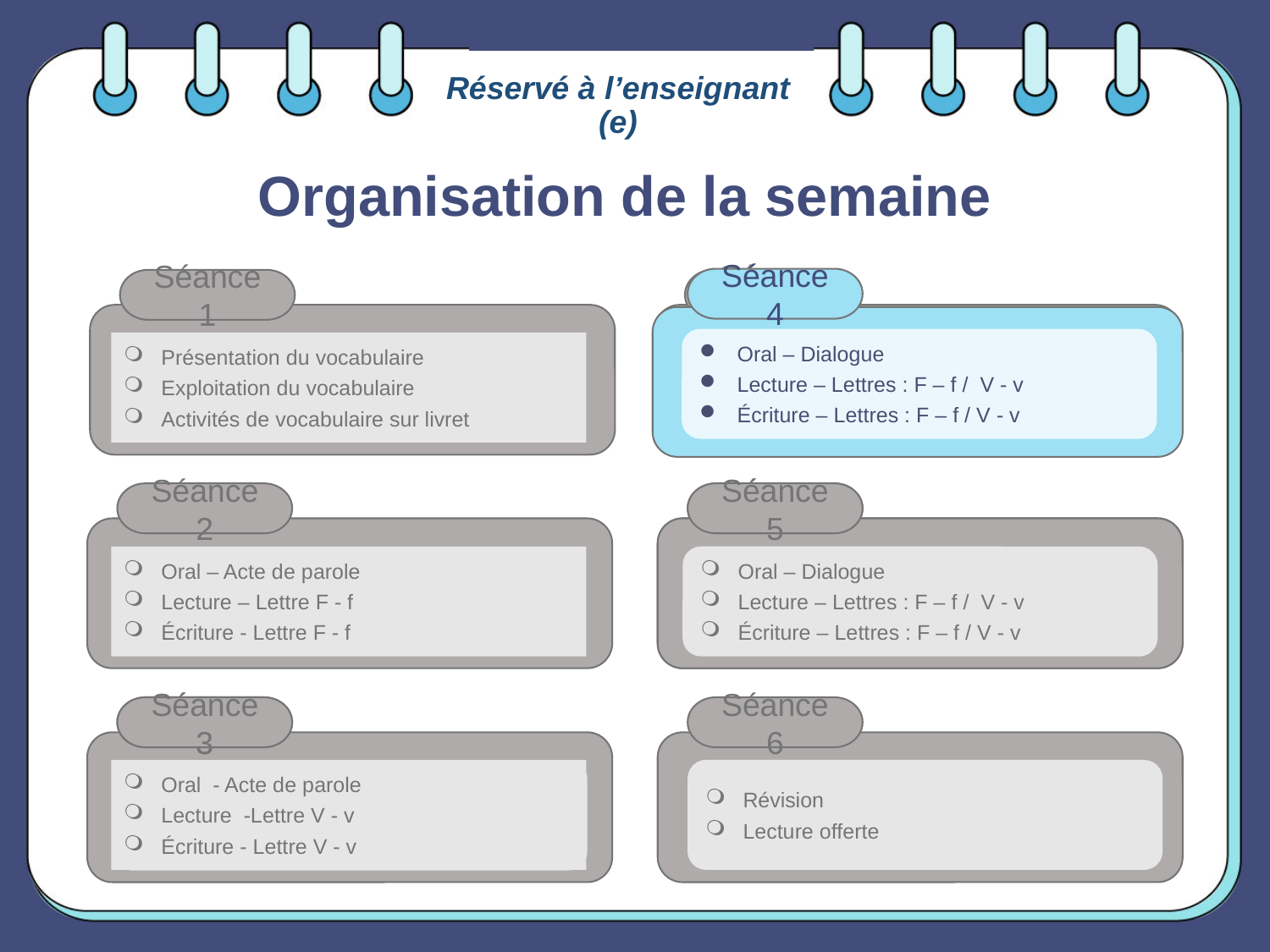

Réservé à l’enseignant (e)
# Organisation de la semaine
Séance 4

Oral – Dialogue
Lecture – Lettres : F – f /  V - v
Écriture – Lettres : F – f / V - v
Présentation du vocabulaire
Exploitation du vocabulaire
Activités de vocabulaire sur livret
Séance 5

Oral – Acte de parole
Lecture – Lettre F - f
Écriture - Lettre F - f

Oral – Dialogue
Lecture – Lettres : F – f /  V - v
Écriture – Lettres : F – f / V - v
Séance 3
Oral  - Acte de parole
Lecture  -Lettre V - v
Écriture - Lettre V - v
Révision
Lecture offerte